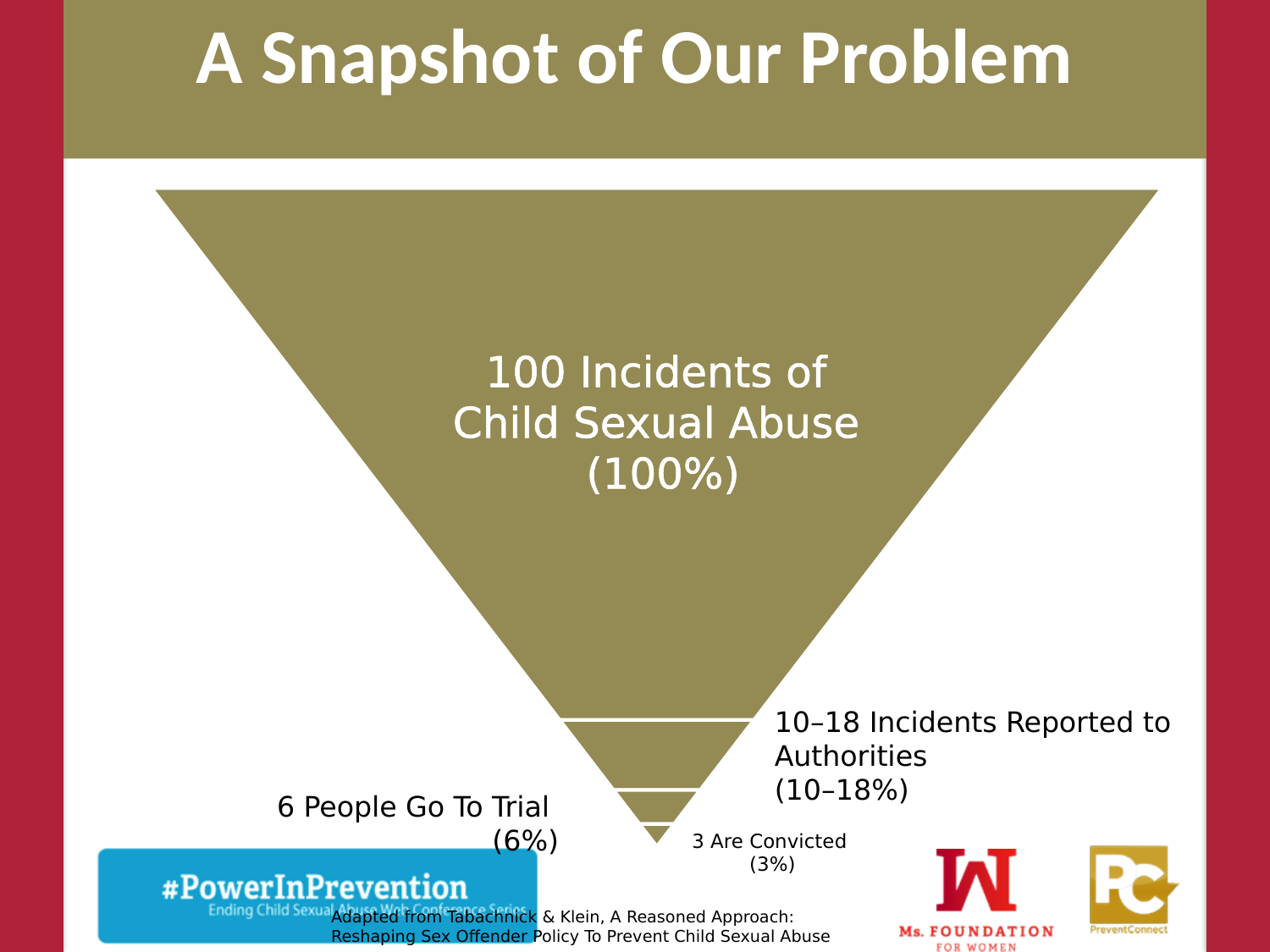

# A Snapshot of Our Problem

100 Incidents of
Child Sexual Abuse
(100%)

10–18 Incidents Reported to Authorities
(10–18%)

6 People Go To Trial
(6%)

3 Are Convicted
(3%)

Adapted from Tabachnick & Klein, A Reasoned Approach:
Reshaping Sex Offender Policy To Prevent Child Sexual Abuse